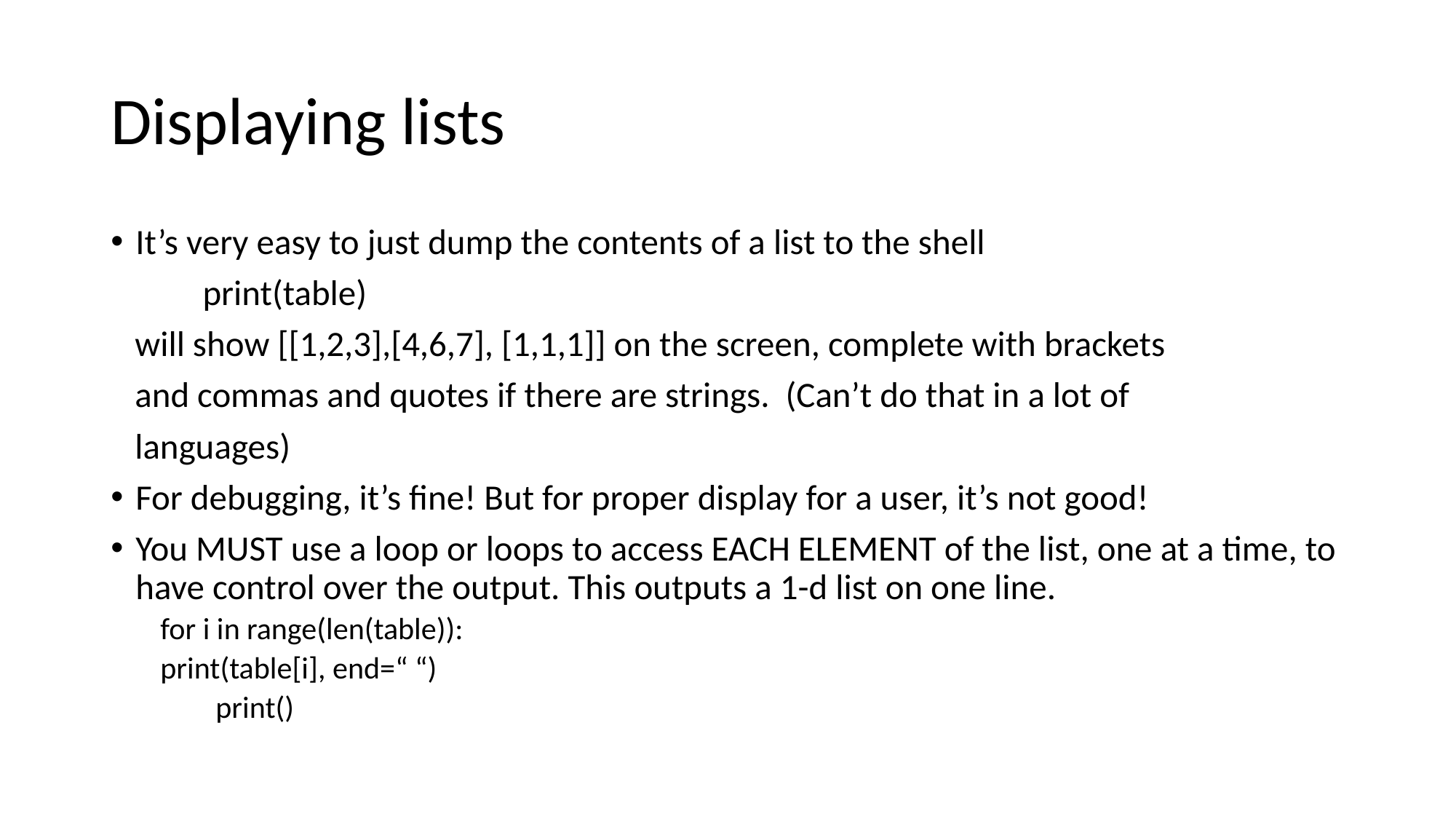

# Displaying lists
It’s very easy to just dump the contents of a list to the shell
	print(table)
   will show [[1,2,3],[4,6,7], [1,1,1]] on the screen, complete with brackets
   and commas and quotes if there are strings.  (Can’t do that in a lot of
   languages)
For debugging, it’s fine! But for proper display for a user, it’s not good!
You MUST use a loop or loops to access EACH ELEMENT of the list, one at a time, to have control over the output. This outputs a 1-d list on one line.
	for i in range(len(table)):
		print(table[i], end=“ “)
        print()